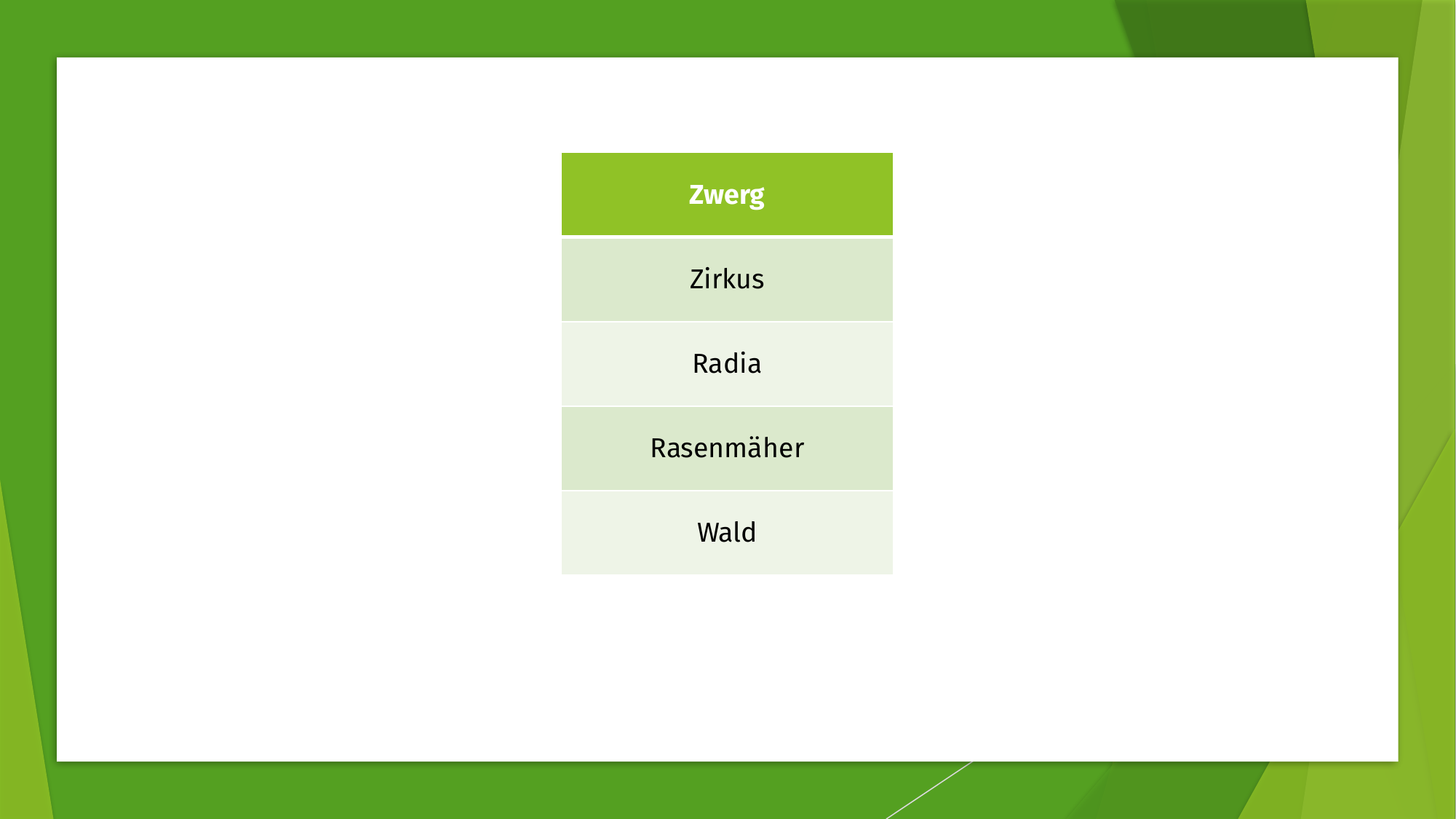

| Zwerg |
| --- |
| Zirkus |
| Radia |
| Rasenmäher |
| Wald |